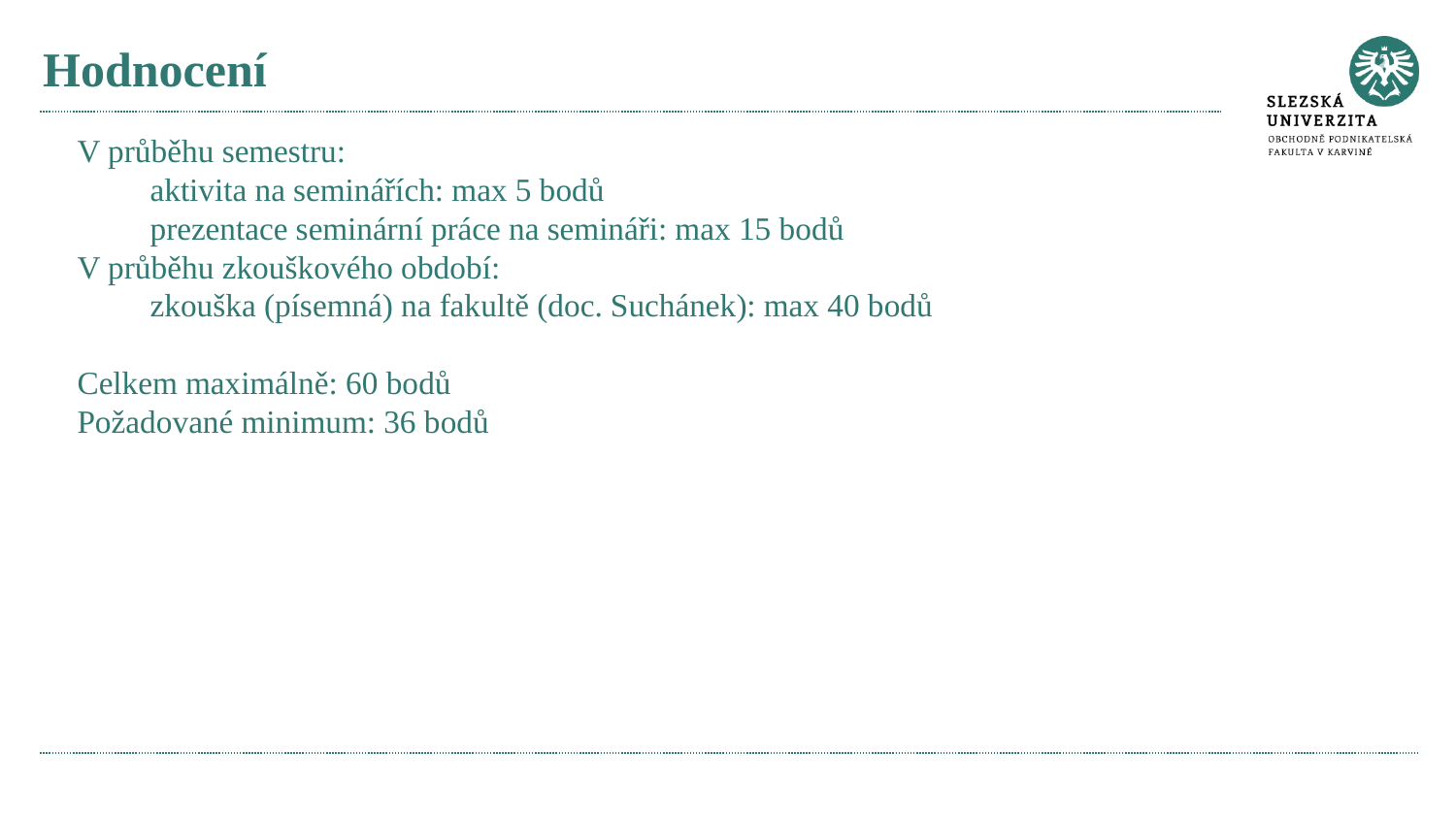

# Hodnocení
V průběhu semestru:
aktivita na seminářích: max 5 bodů
prezentace seminární práce na semináři: max 15 bodů
V průběhu zkouškového období:
zkouška (písemná) na fakultě (doc. Suchánek): max 40 bodů

Celkem maximálně: 60 bodů
Požadované minimum: 36 bodů